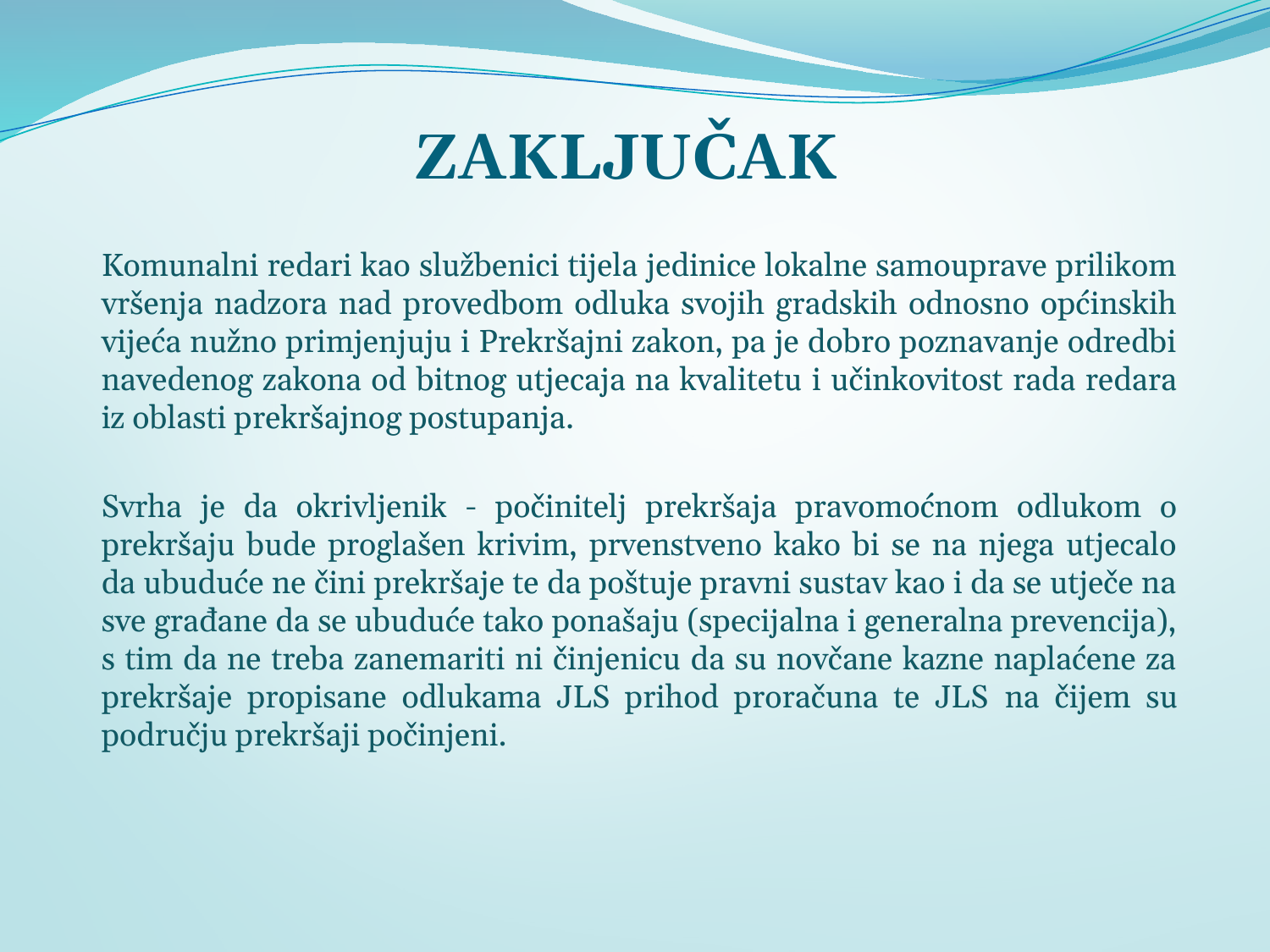

# ZAKLJUČAK
Komunalni redari kao službenici tijela jedinice lokalne samouprave prilikom vršenja nadzora nad provedbom odluka svojih gradskih odnosno općinskih vijeća nužno primjenjuju i Prekršajni zakon, pa je dobro poznavanje odredbi navedenog zakona od bitnog utjecaja na kvalitetu i učinkovitost rada redara iz oblasti prekršajnog postupanja.

Svrha je da okrivljenik - počinitelj prekršaja pravomoćnom odlukom o prekršaju bude proglašen krivim, prvenstveno kako bi se na njega utjecalo da ubuduće ne čini prekršaje te da poštuje pravni sustav kao i da se utječe na sve građane da se ubuduće tako ponašaju (specijalna i generalna prevencija), s tim da ne treba zanemariti ni činjenicu da su novčane kazne naplaćene za prekršaje propisane odlukama JLS prihod proračuna te JLS na čijem su području prekršaji počinjeni.